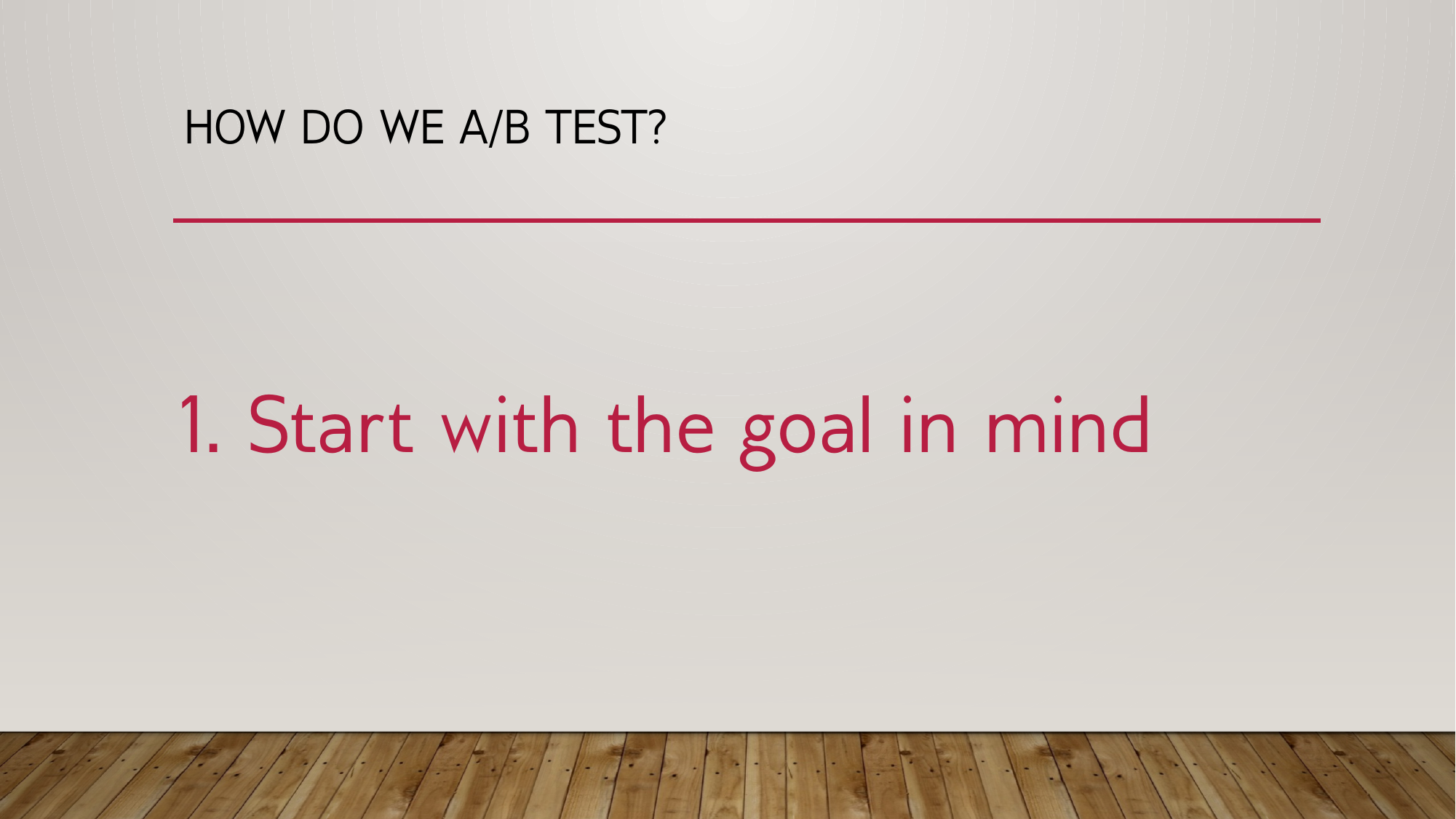

# How do we a/b test?
1. Start with the goal in mind